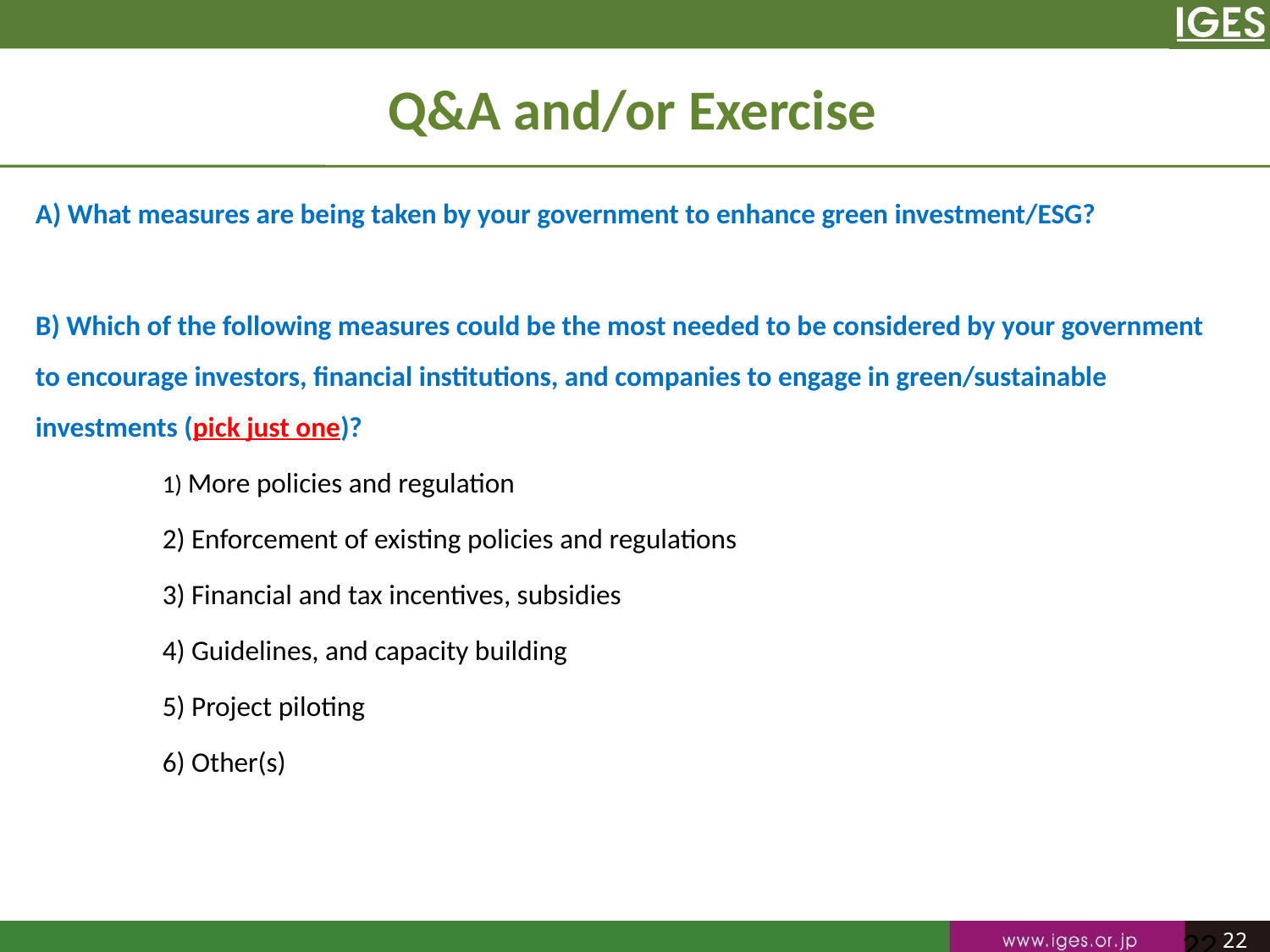

# Q&A and/or Exercise

A) What measures are being taken by your government to enhance green investment/ESG?

B) Which of the following measures could be the most needed to be considered by your government to encourage investors, financial institutions, and companies to engage in green/sustainable investments (pick just one)?
	1) More policies and regulation
	2) Enforcement of existing policies and regulations
	3) Financial and tax incentives, subsidies
	4) Guidelines, and capacity building
	5) Project piloting
	6) Other(s)
22